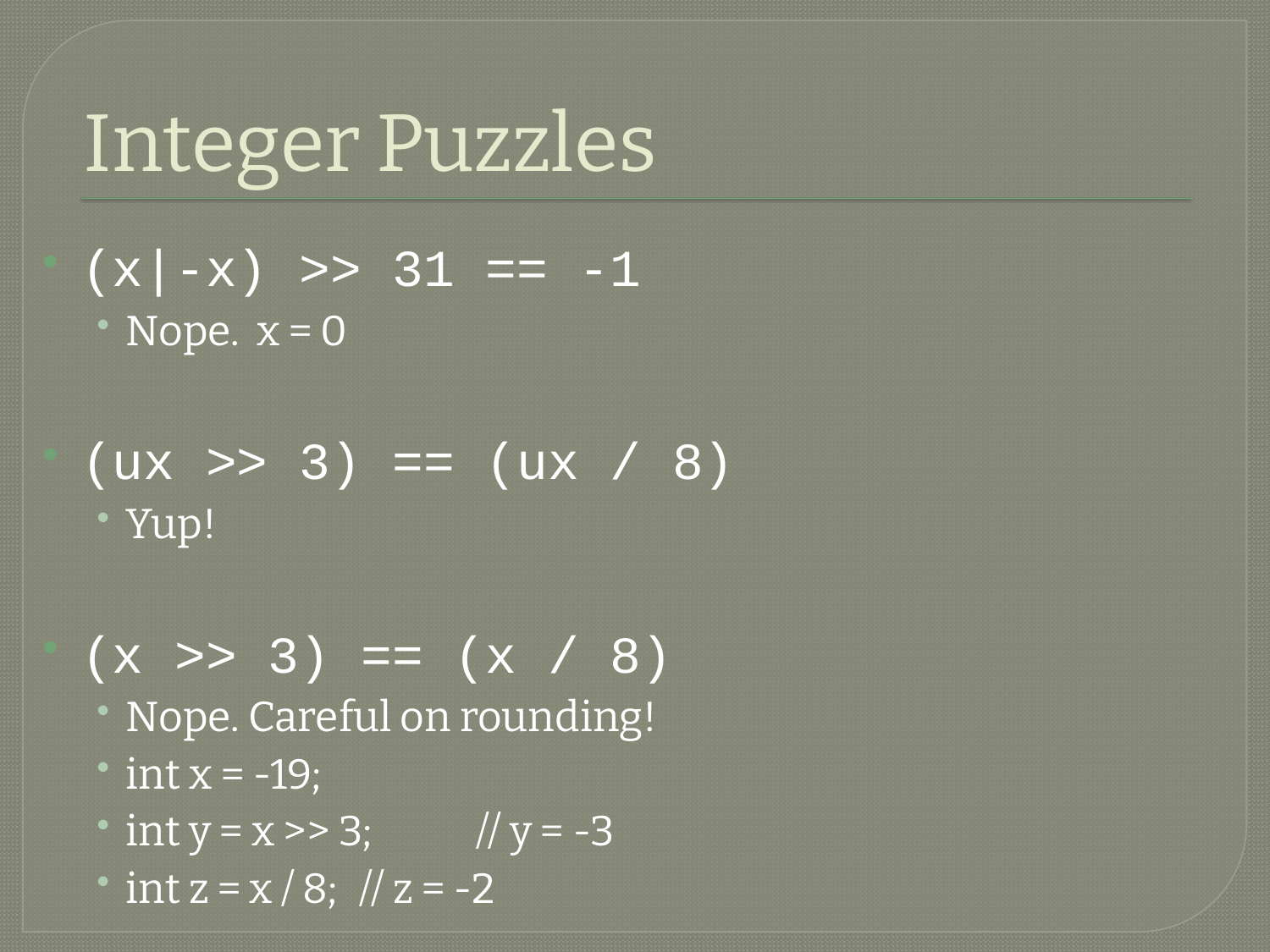

# Integer Puzzles
(x|-x) >> 31 == -1
Nope.  x = 0

(ux >> 3) == (ux / 8)
Yup!

(x >> 3) == (x / 8)
Nope. Careful on rounding!
int x = -19;
int y = x >> 3;		// y = -3
int z = x / 8;			// z = -2